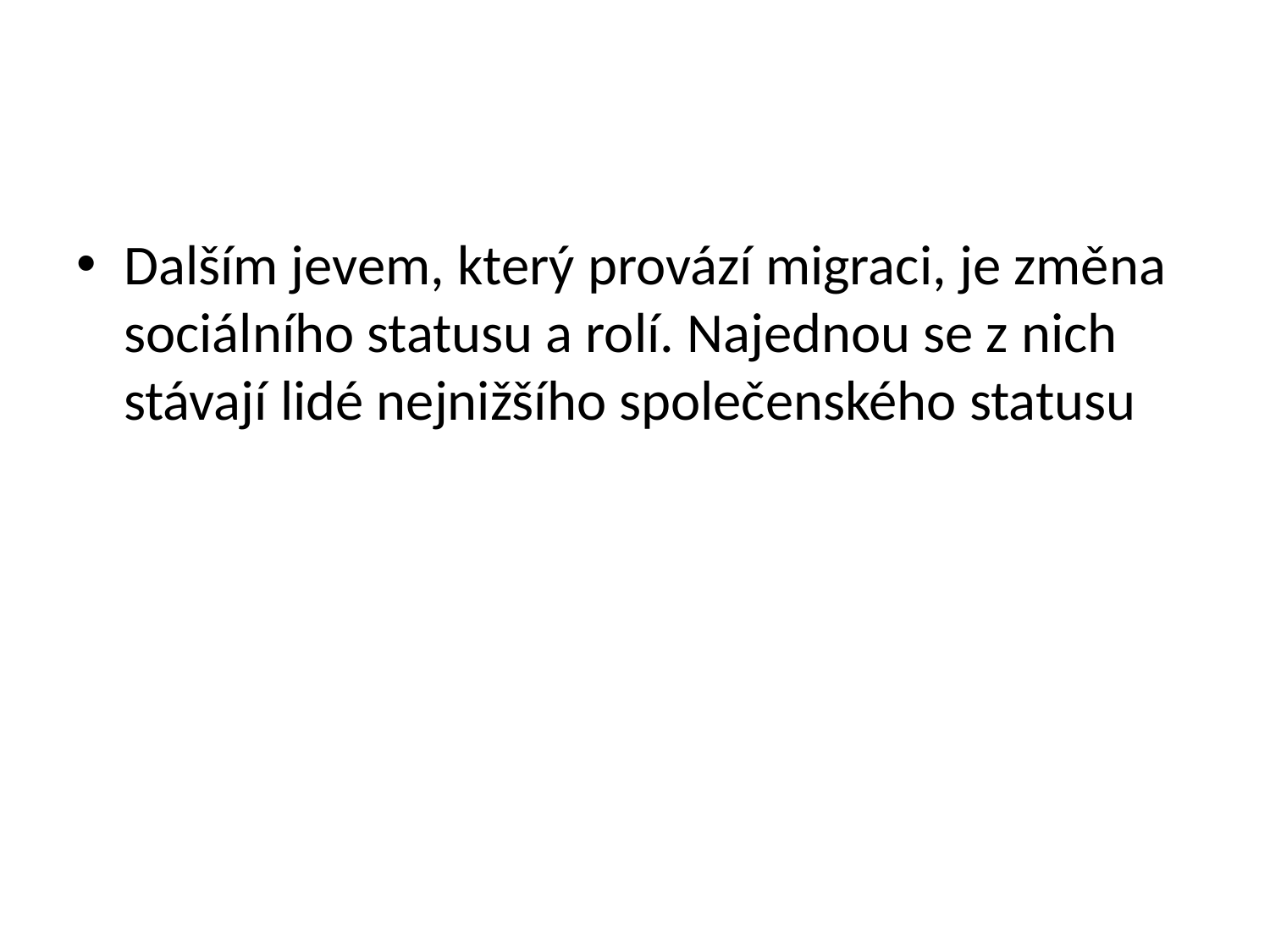

#
Dalším jevem, který provází migraci, je změna sociálního statusu a rolí. Najednou se z nich stávají lidé nejnižšího společenského statusu